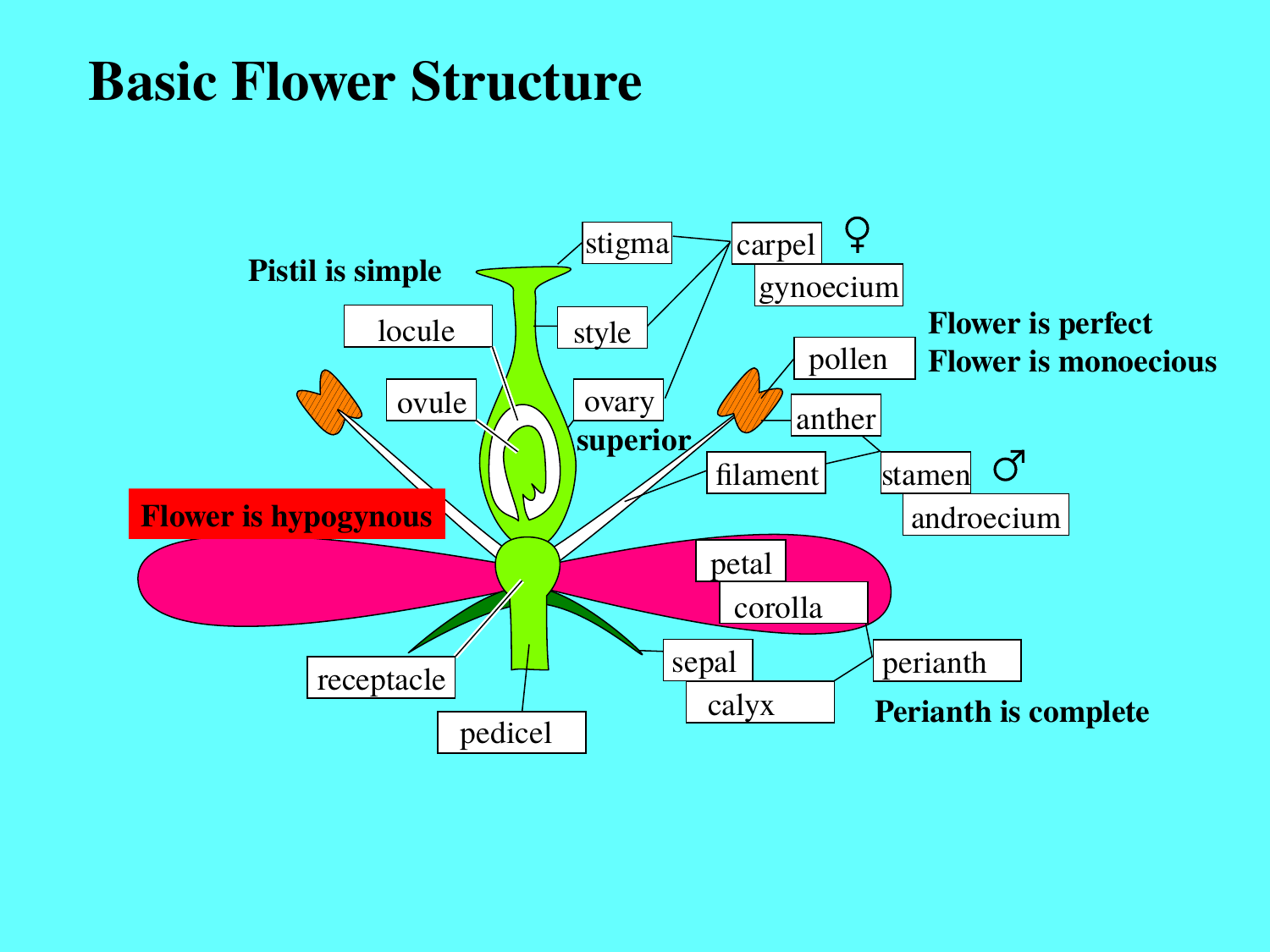

Basic Flower Structure
stigma
carpel

Pistil is simple
gynoecium

Flower is perfect
Flower is monoecious
locule
style

pollen

ovary
ovule

anther

superior

filament
stamen

Flower is hypogynous
androecium

petal

corolla

sepal
perianth

receptacle

calyx

Perianth is complete
pedicel